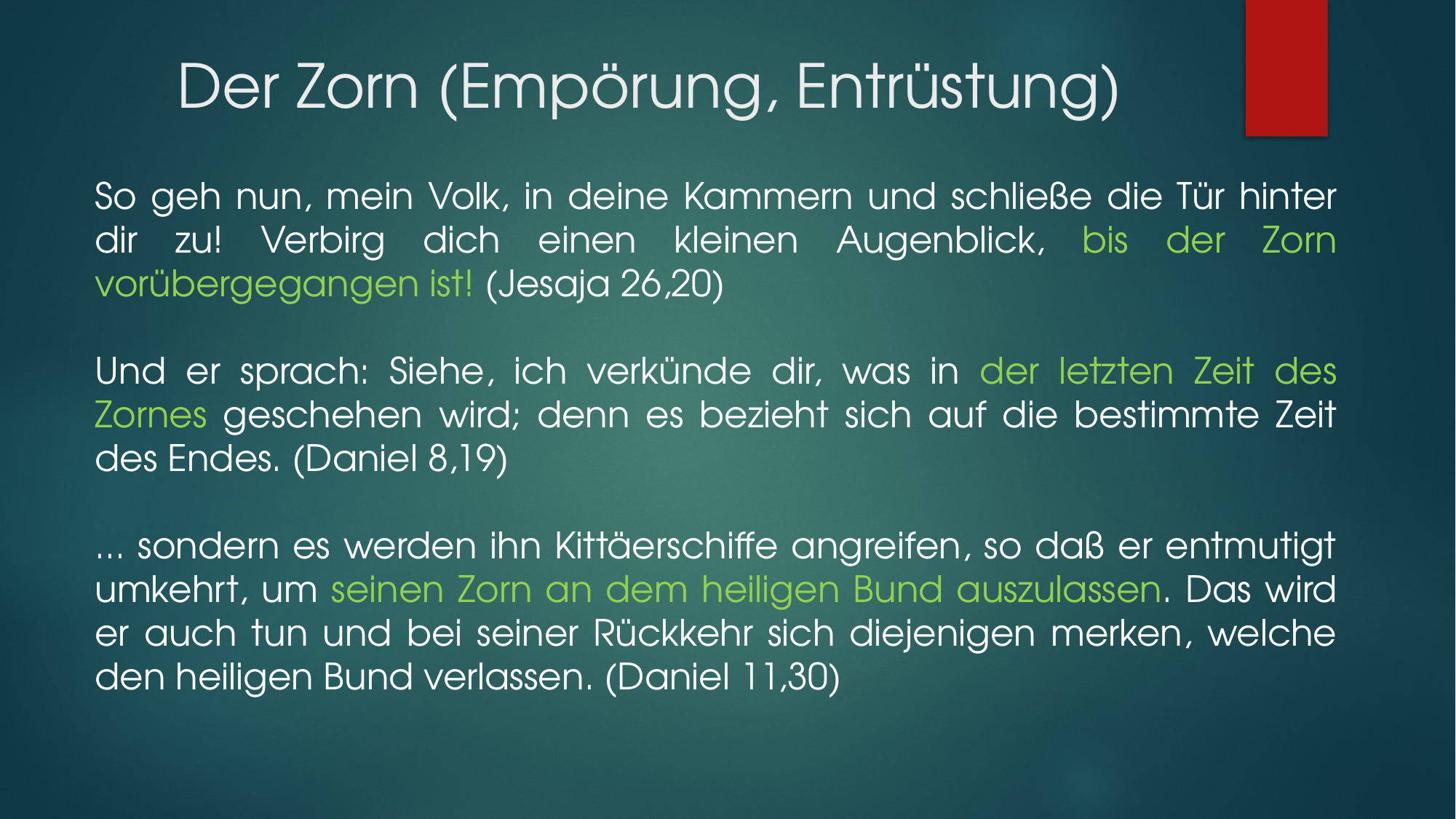

# Der Zorn (Empörung, Entrüstung)
So geh nun, mein Volk, in deine Kammern und schließe die Tür hinter dir zu! Verbirg dich einen kleinen Augenblick, bis der Zorn vorübergegangen ist! (Jesaja 26,20)

Und er sprach: Siehe, ich verkünde dir, was in der letzten Zeit des Zornes geschehen wird; denn es bezieht sich auf die bestimmte Zeit des Endes. (Daniel 8,19)

... sondern es werden ihn Kittäerschiffe angreifen, so daß er entmutigt umkehrt, um seinen Zorn an dem heiligen Bund auszulassen. Das wird er auch tun und bei seiner Rückkehr sich diejenigen merken, welche den heiligen Bund verlassen. (Daniel 11,30)